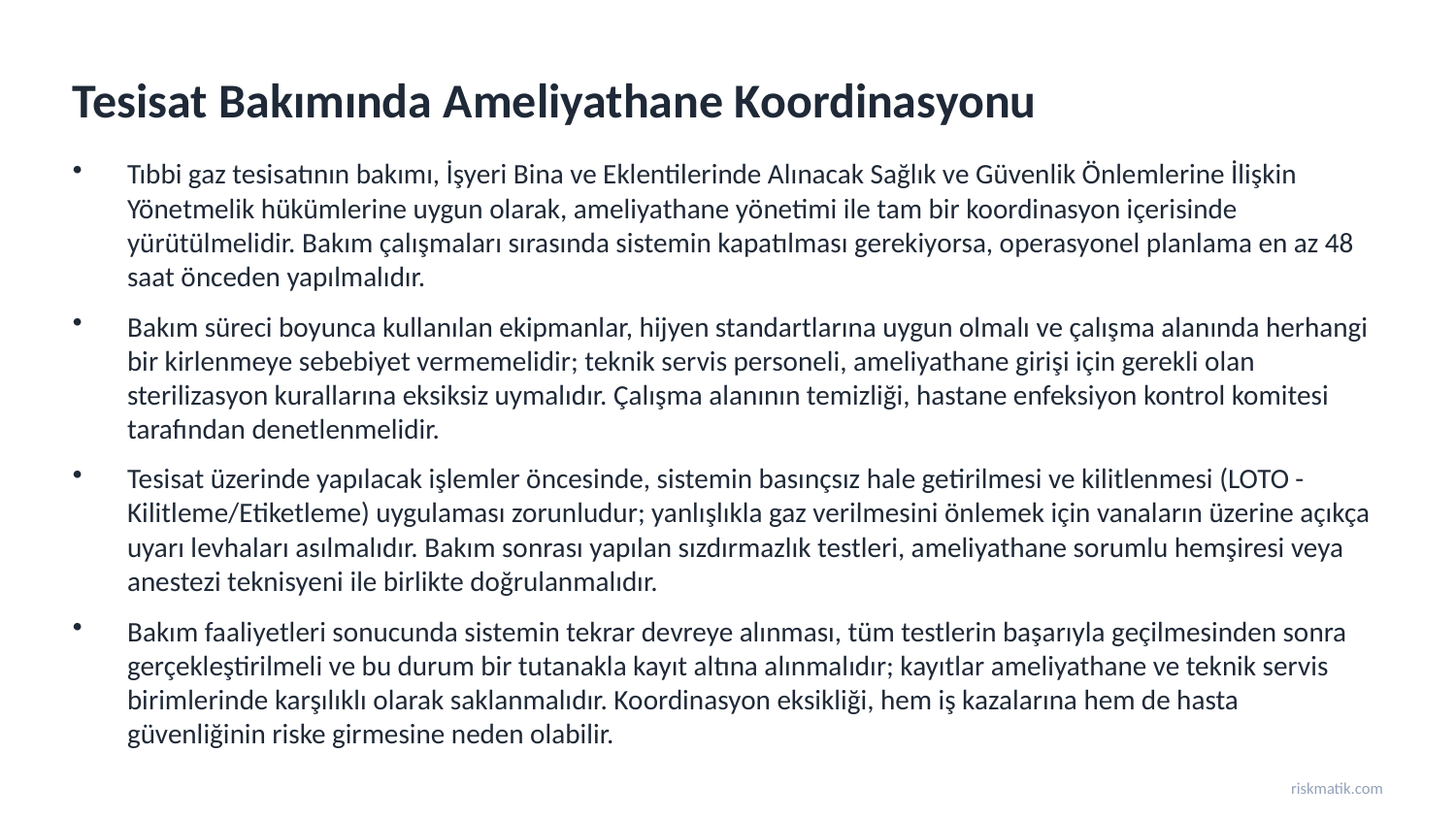

Tesisat Bakımında Ameliyathane Koordinasyonu
Tıbbi gaz tesisatının bakımı, İşyeri Bina ve Eklentilerinde Alınacak Sağlık ve Güvenlik Önlemlerine İlişkin Yönetmelik hükümlerine uygun olarak, ameliyathane yönetimi ile tam bir koordinasyon içerisinde yürütülmelidir. Bakım çalışmaları sırasında sistemin kapatılması gerekiyorsa, operasyonel planlama en az 48 saat önceden yapılmalıdır.
Bakım süreci boyunca kullanılan ekipmanlar, hijyen standartlarına uygun olmalı ve çalışma alanında herhangi bir kirlenmeye sebebiyet vermemelidir; teknik servis personeli, ameliyathane girişi için gerekli olan sterilizasyon kurallarına eksiksiz uymalıdır. Çalışma alanının temizliği, hastane enfeksiyon kontrol komitesi tarafından denetlenmelidir.
Tesisat üzerinde yapılacak işlemler öncesinde, sistemin basınçsız hale getirilmesi ve kilitlenmesi (LOTO - Kilitleme/Etiketleme) uygulaması zorunludur; yanlışlıkla gaz verilmesini önlemek için vanaların üzerine açıkça uyarı levhaları asılmalıdır. Bakım sonrası yapılan sızdırmazlık testleri, ameliyathane sorumlu hemşiresi veya anestezi teknisyeni ile birlikte doğrulanmalıdır.
Bakım faaliyetleri sonucunda sistemin tekrar devreye alınması, tüm testlerin başarıyla geçilmesinden sonra gerçekleştirilmeli ve bu durum bir tutanakla kayıt altına alınmalıdır; kayıtlar ameliyathane ve teknik servis birimlerinde karşılıklı olarak saklanmalıdır. Koordinasyon eksikliği, hem iş kazalarına hem de hasta güvenliğinin riske girmesine neden olabilir.
riskmatik.com